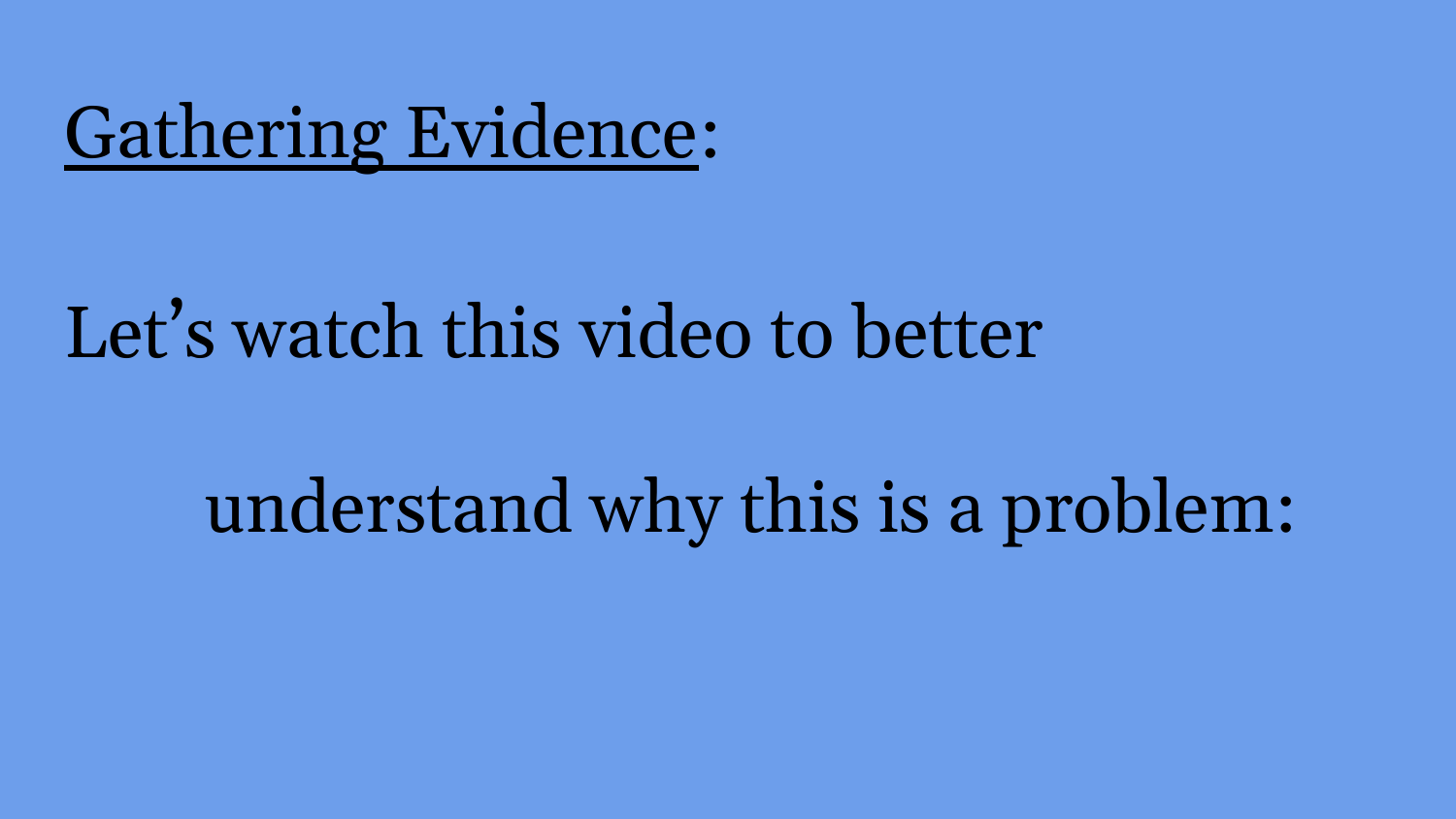

# Gathering Evidence:

Let’s watch this video to better

        understand why this is a problem: